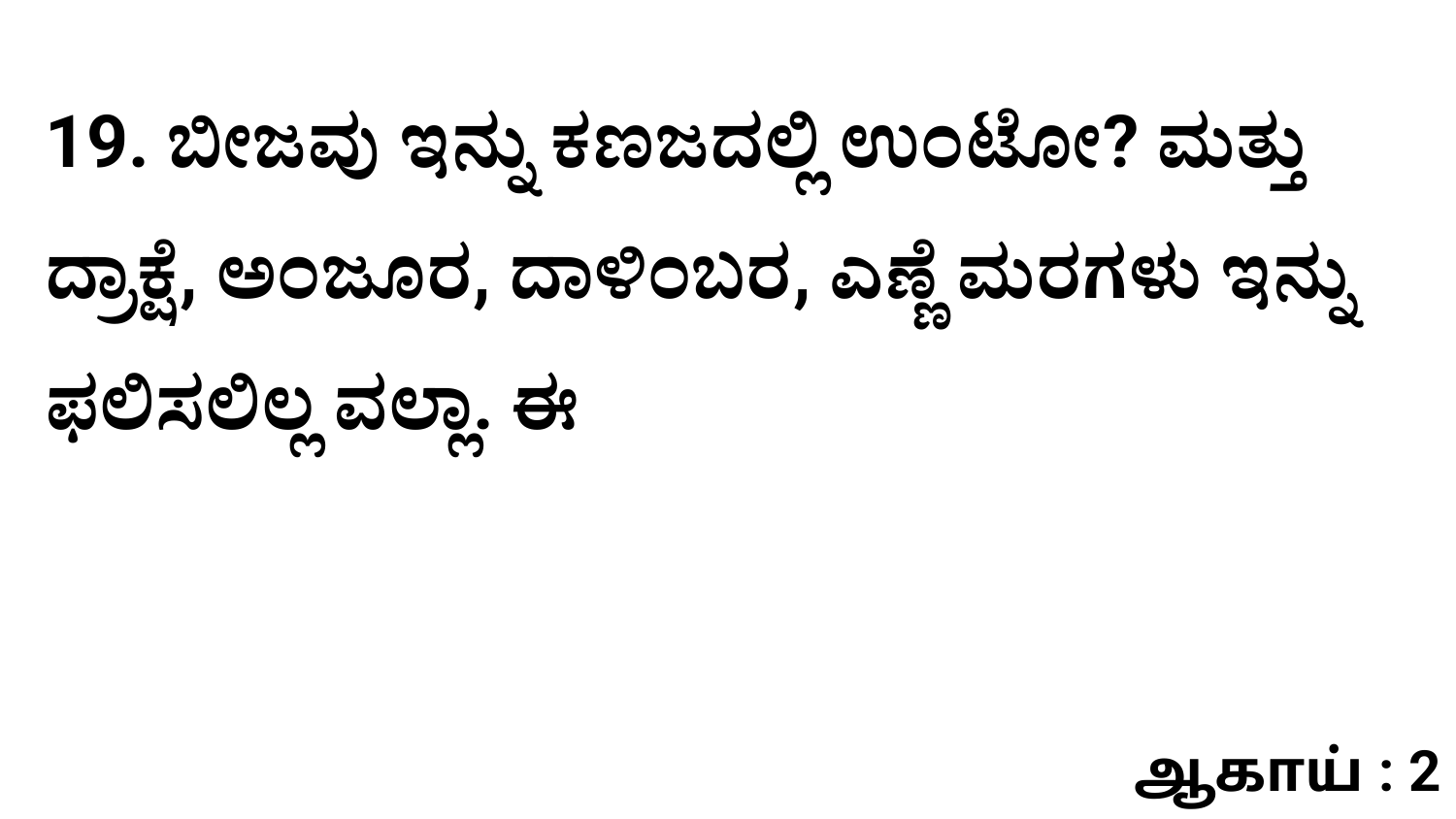

19. ಬೀಜವು ಇನ್ನು ಕಣಜದಲ್ಲಿ ಉಂಟೋ? ಮತ್ತು ದ್ರಾಕ್ಷೆ, ಅಂಜೂರ, ದಾಳಿಂಬರ, ಎಣ್ಣೆ ಮರಗಳು ಇನ್ನು ಫಲಿಸಲಿಲ್ಲ ವಲ್ಲಾ. ಈ
ஆகாய் : 2